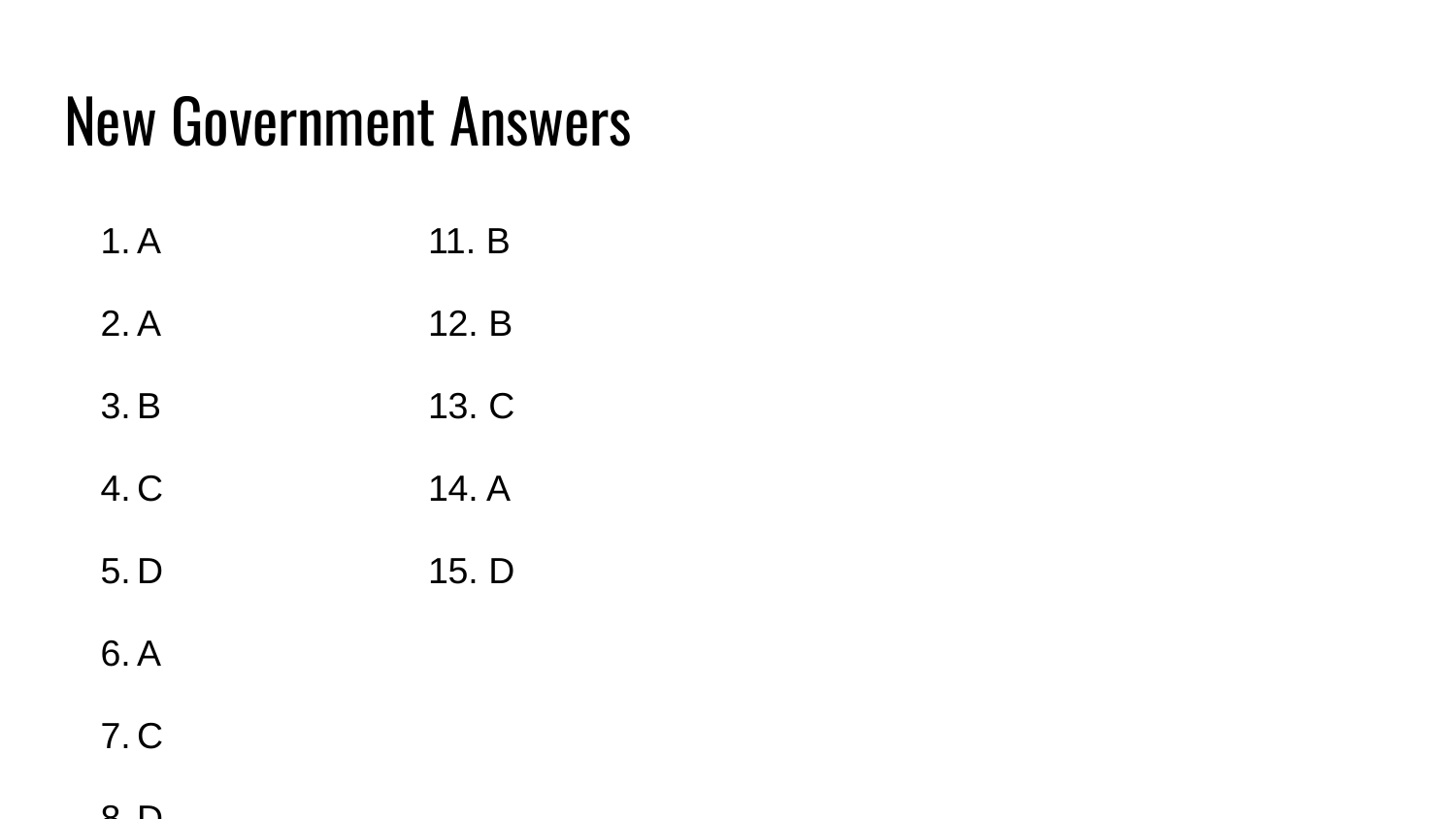

# New Government Answers
A		11. B
A		12. B
B		13. C
C  		14. A
D		15. D
A
C
D
A
A